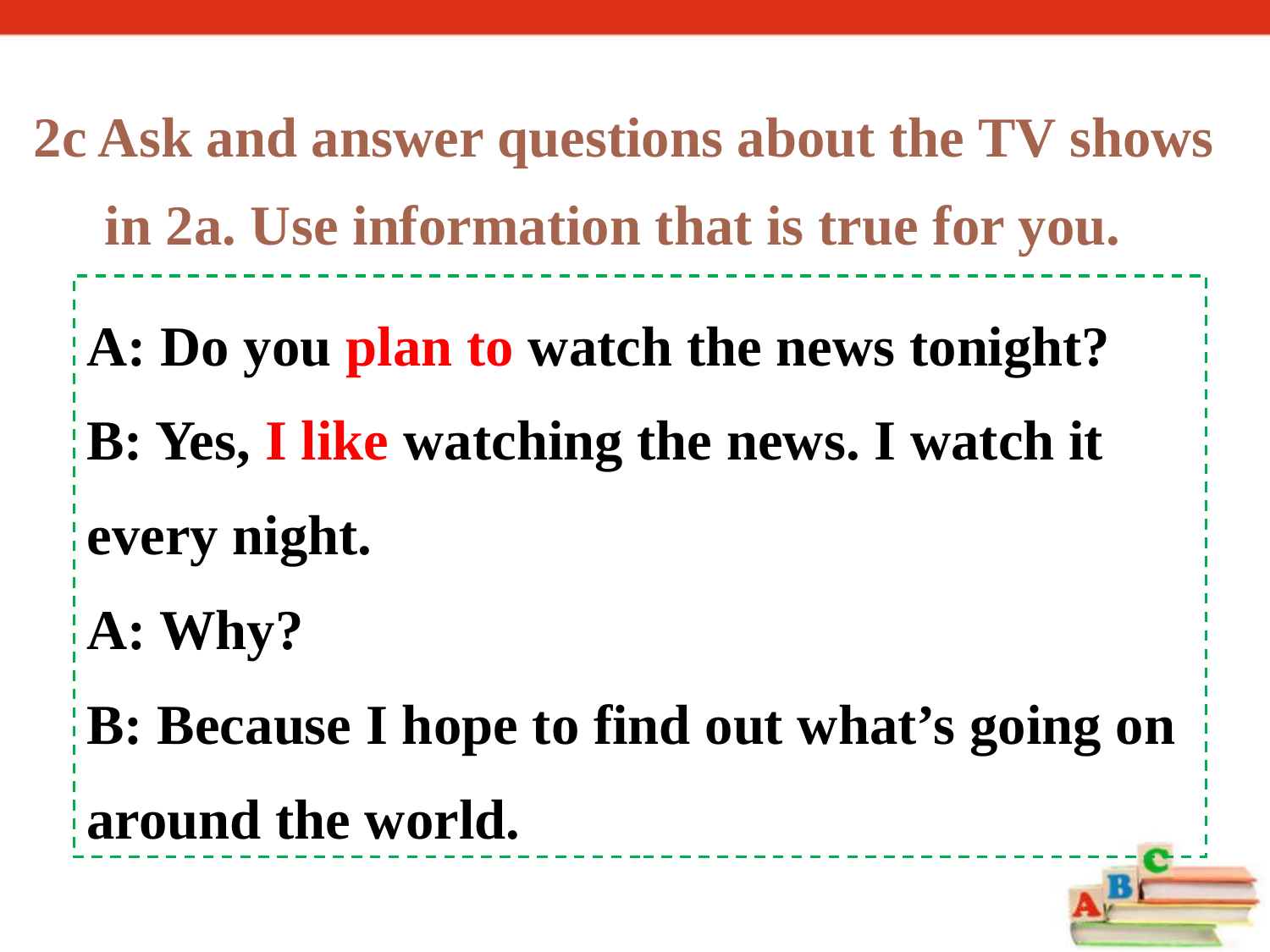

2c Ask and answer questions about the TV shows
     in 2a. Use information that is true for you.
A: Do you plan to watch the news tonight?
B: Yes, I like watching the news. I watch it
every night.
A: Why?
B: Because I hope to find out what’s going on
around the world.